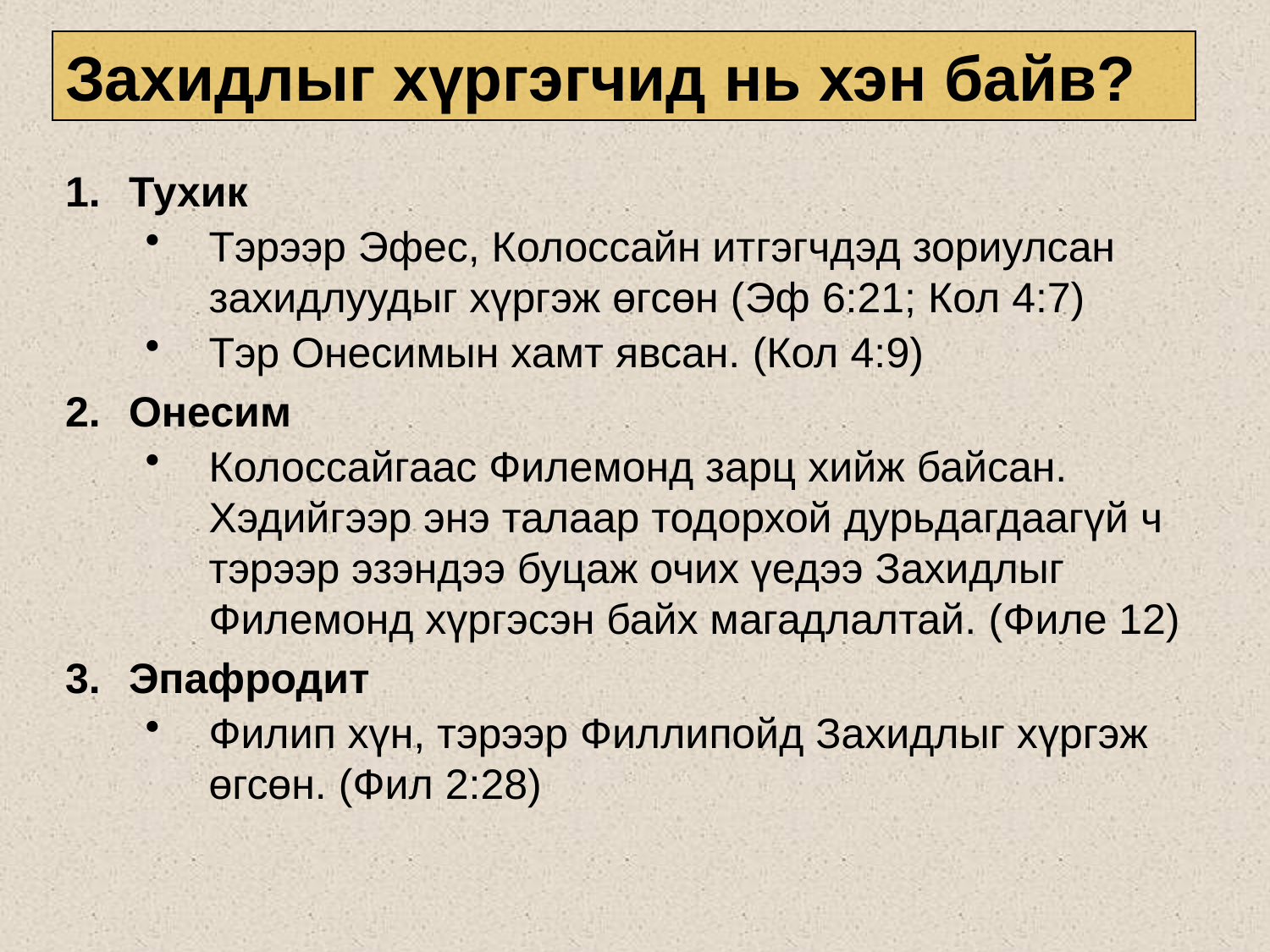

Захидлыг хүргэгчид нь хэн байв?
Тухик
Тэрээр Эфес, Колоссайн итгэгчдэд зориулсан захидлуудыг хүргэж өгсөн (Эф 6:21; Кол 4:7)
Тэр Онесимын хамт явсан. (Кол 4:9)
Онесим
Колоссайгаас Филемонд зарц хийж байсан. Хэдийгээр энэ талаар тодорхой дурьдагдаагүй ч тэрээр эзэндээ буцаж очих үедээ Захидлыг Филемонд хүргэсэн байх магадлалтай. (Филе 12)
Эпафродит
Филип хүн, тэрээр Филлипойд Захидлыг хүргэж өгсөн. (Фил 2:28)